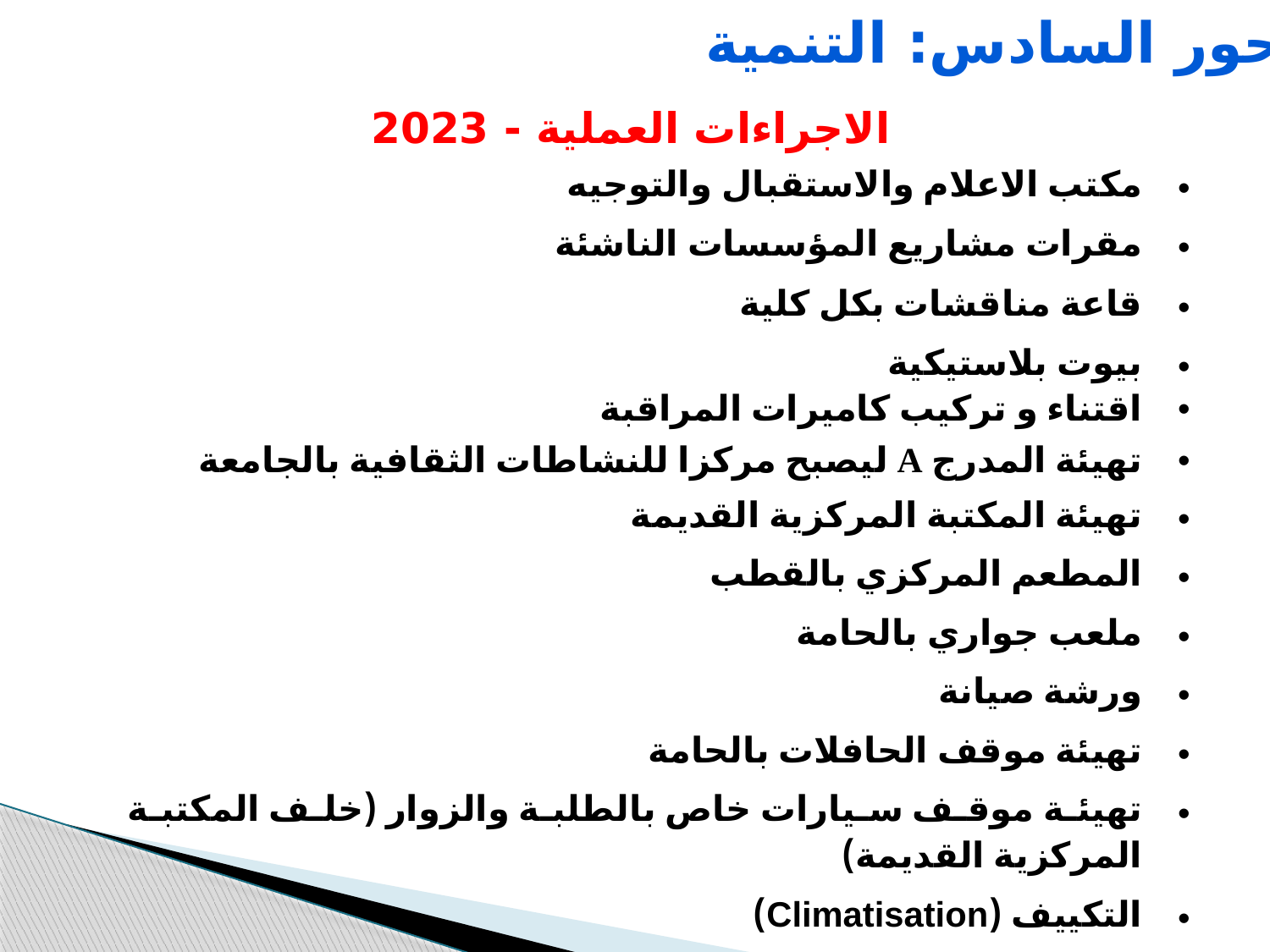

المحور السادس: التنمية
الاجراءات العملية - 2023
| مكتب الاعلام والاستقبال والتوجيه |
| --- |
| مقرات مشاريع المؤسسات الناشئة |
| قاعة مناقشات بكل كلية |
| بيوت بلاستيكية اقتناء و تركيب كاميرات المراقبة |
| تهيئة المدرج A ليصبح مركزا للنشاطات الثقافية بالجامعة |
| تهيئة المكتبة المركزية القديمة |
| المطعم المركزي بالقطب |
| ملعب جواري بالحامة |
| ورشة صيانة |
| تهيئة موقف الحافلات بالحامة |
| تهيئة موقف سيارات خاص بالطلبة والزوار (خلف المكتبة المركزية القديمة) |
| التكييف (Climatisation) |